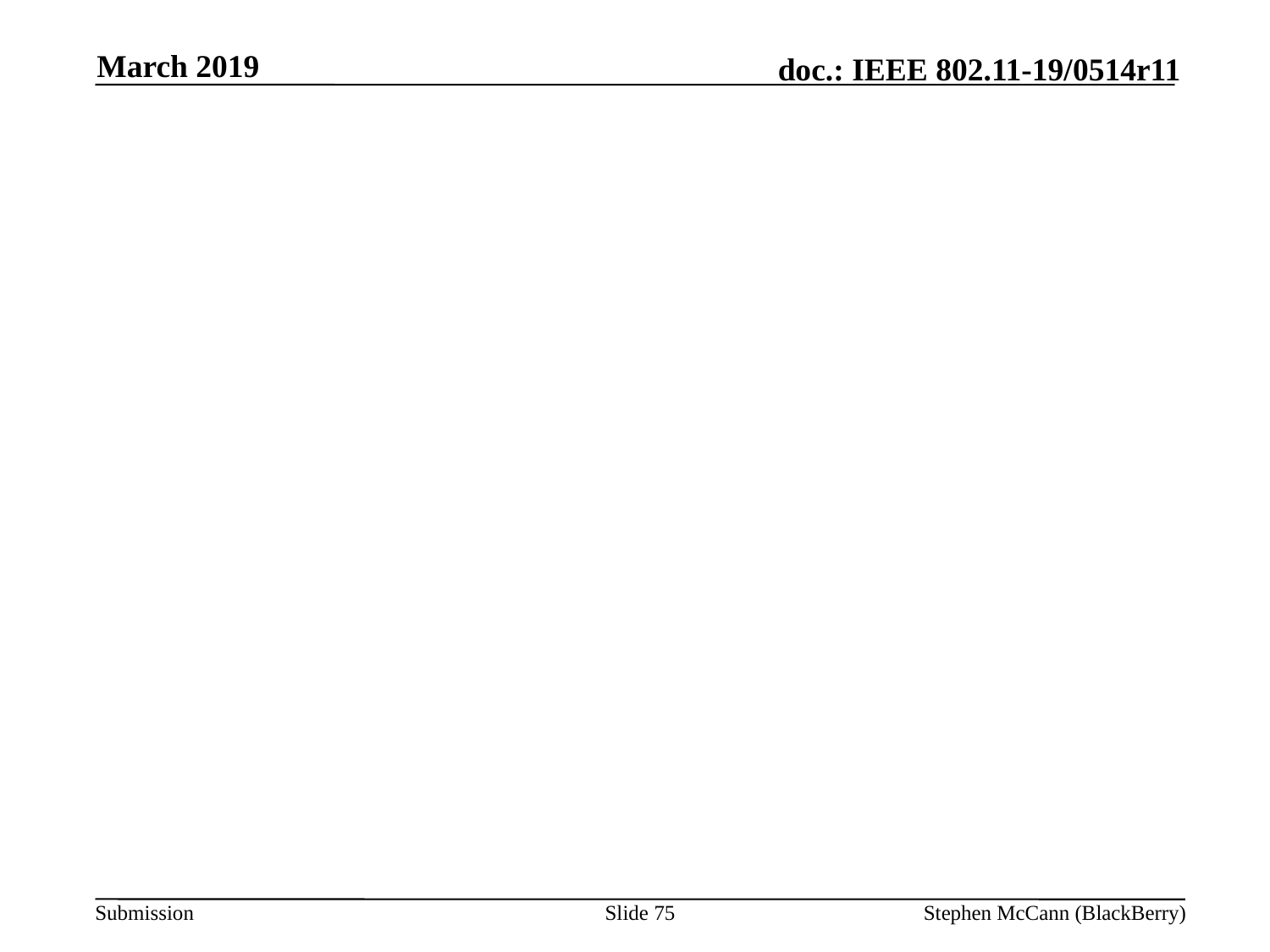

March 2019
#

Slide 75
Stephen McCann (BlackBerry)